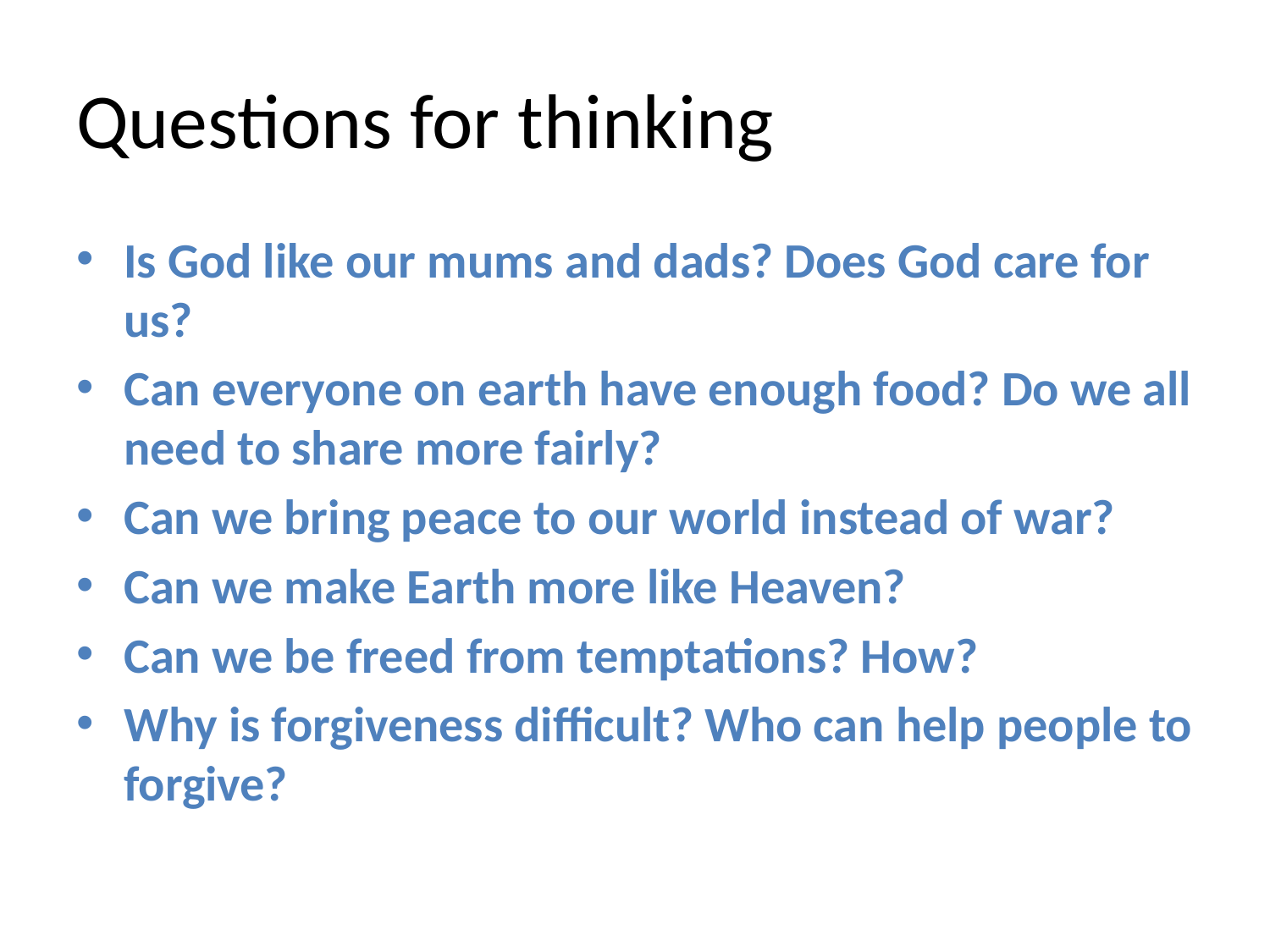

# Questions for thinking
Is God like our mums and dads? Does God care for us?
Can everyone on earth have enough food? Do we all need to share more fairly?
Can we bring peace to our world instead of war?
Can we make Earth more like Heaven?
Can we be freed from temptations? How?
Why is forgiveness difficult? Who can help people to forgive?